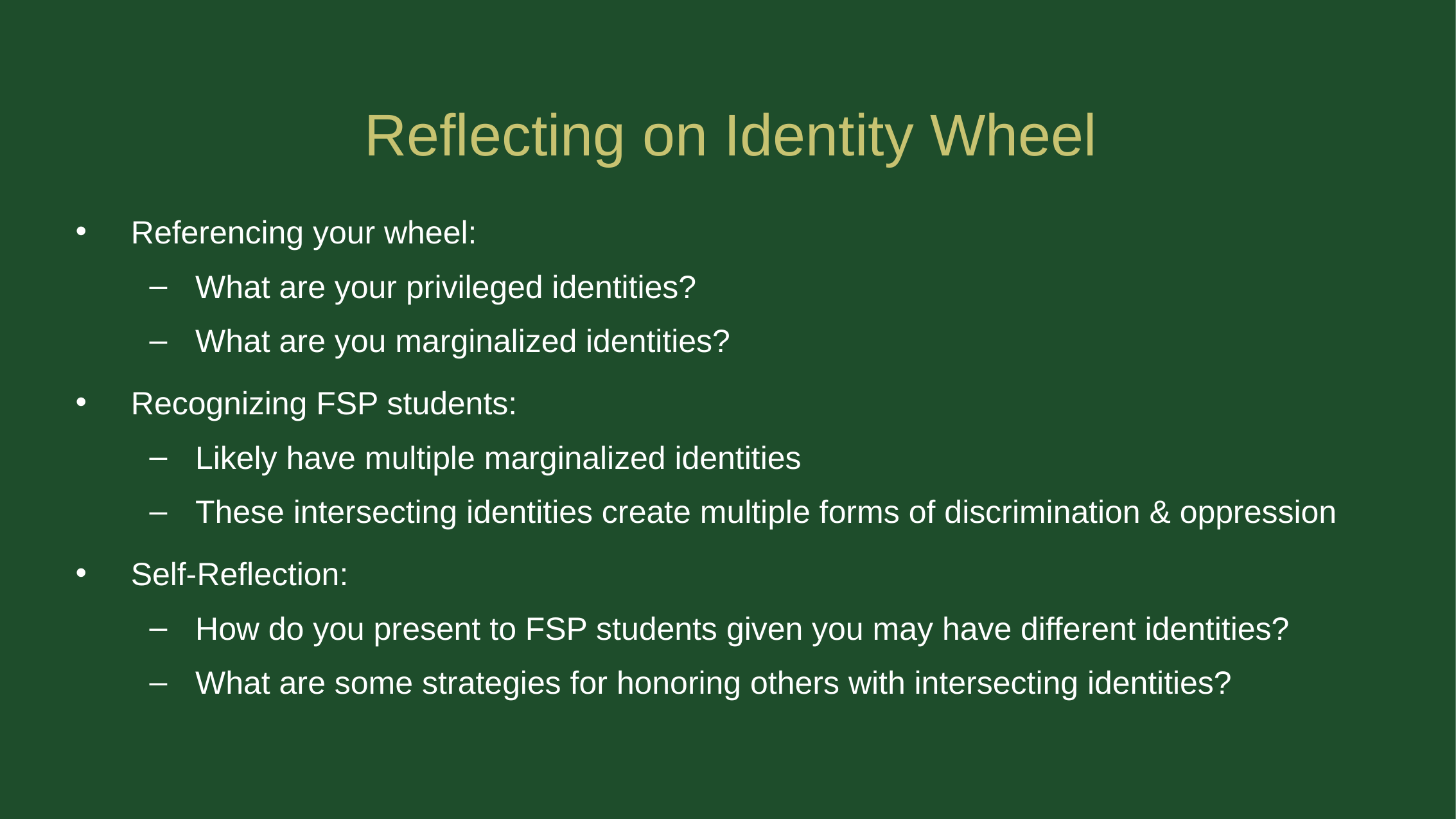

Reflecting on Identity Wheel

Referencing your wheel:
What are your privileged identities?
What are you marginalized identities?
Recognizing FSP students:
Likely have multiple marginalized identities
These intersecting identities create multiple forms of discrimination & oppression
Self-Reflection:
How do you present to FSP students given you may have different identities?
What are some strategies for honoring others with intersecting identities?